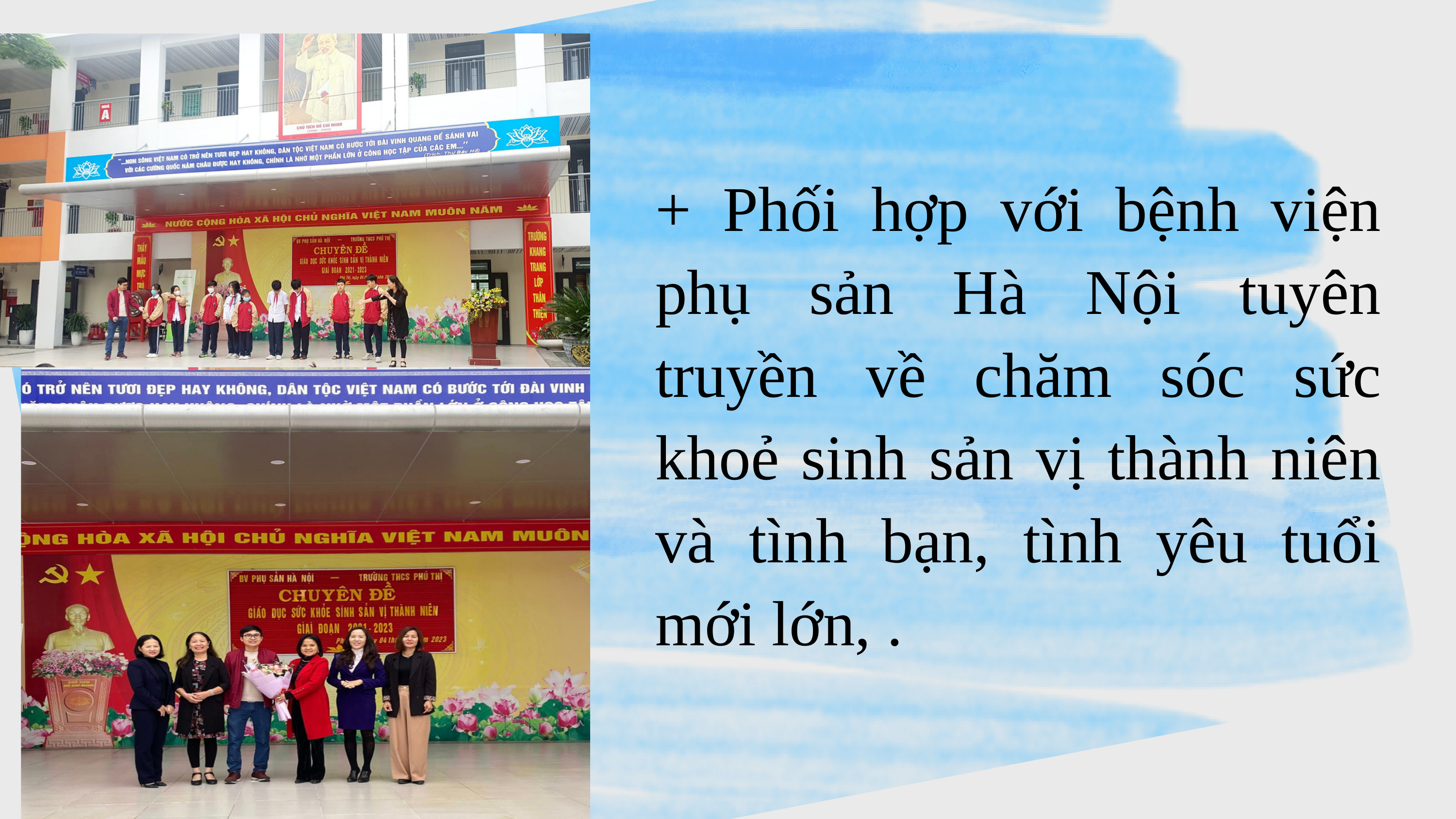

+ Phối hợp với bệnh viện phụ sản Hà Nội tuyên truyền về chăm sóc sức khoẻ sinh sản vị thành niên và tình bạn, tình yêu tuổi mới lớn, .